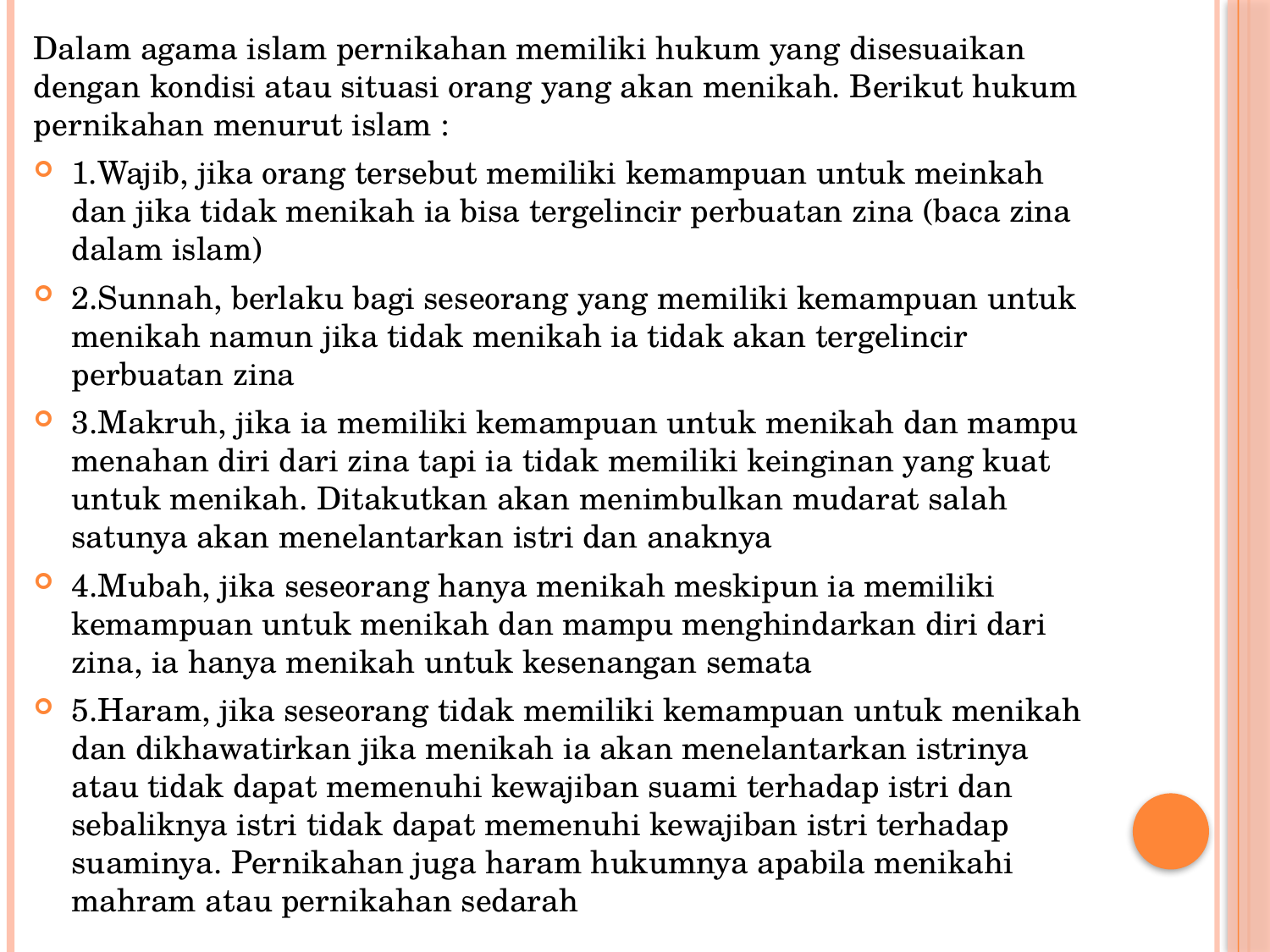

Dalam agama islam pernikahan memiliki hukum yang disesuaikan dengan kondisi atau situasi orang yang akan menikah. Berikut hukum pernikahan menurut islam :
1.Wajib, jika orang tersebut memiliki kemampuan untuk meinkah dan jika tidak menikah ia bisa tergelincir perbuatan zina (baca zina dalam islam)
2.Sunnah, berlaku bagi seseorang yang memiliki kemampuan untuk menikah namun jika tidak menikah ia tidak akan tergelincir perbuatan zina
3.Makruh, jika ia memiliki kemampuan untuk menikah dan mampu menahan diri dari zina tapi ia tidak memiliki keinginan yang kuat untuk menikah. Ditakutkan akan menimbulkan mudarat salah satunya akan menelantarkan istri dan anaknya
4.Mubah, jika seseorang hanya menikah meskipun ia memiliki kemampuan untuk menikah dan mampu menghindarkan diri dari zina, ia hanya menikah untuk kesenangan semata
5.Haram, jika seseorang tidak memiliki kemampuan untuk menikah dan dikhawatirkan jika menikah ia akan menelantarkan istrinya atau tidak dapat memenuhi kewajiban suami terhadap istri dan sebaliknya istri tidak dapat memenuhi kewajiban istri terhadap suaminya. Pernikahan juga haram hukumnya apabila menikahi mahram atau pernikahan sedarah